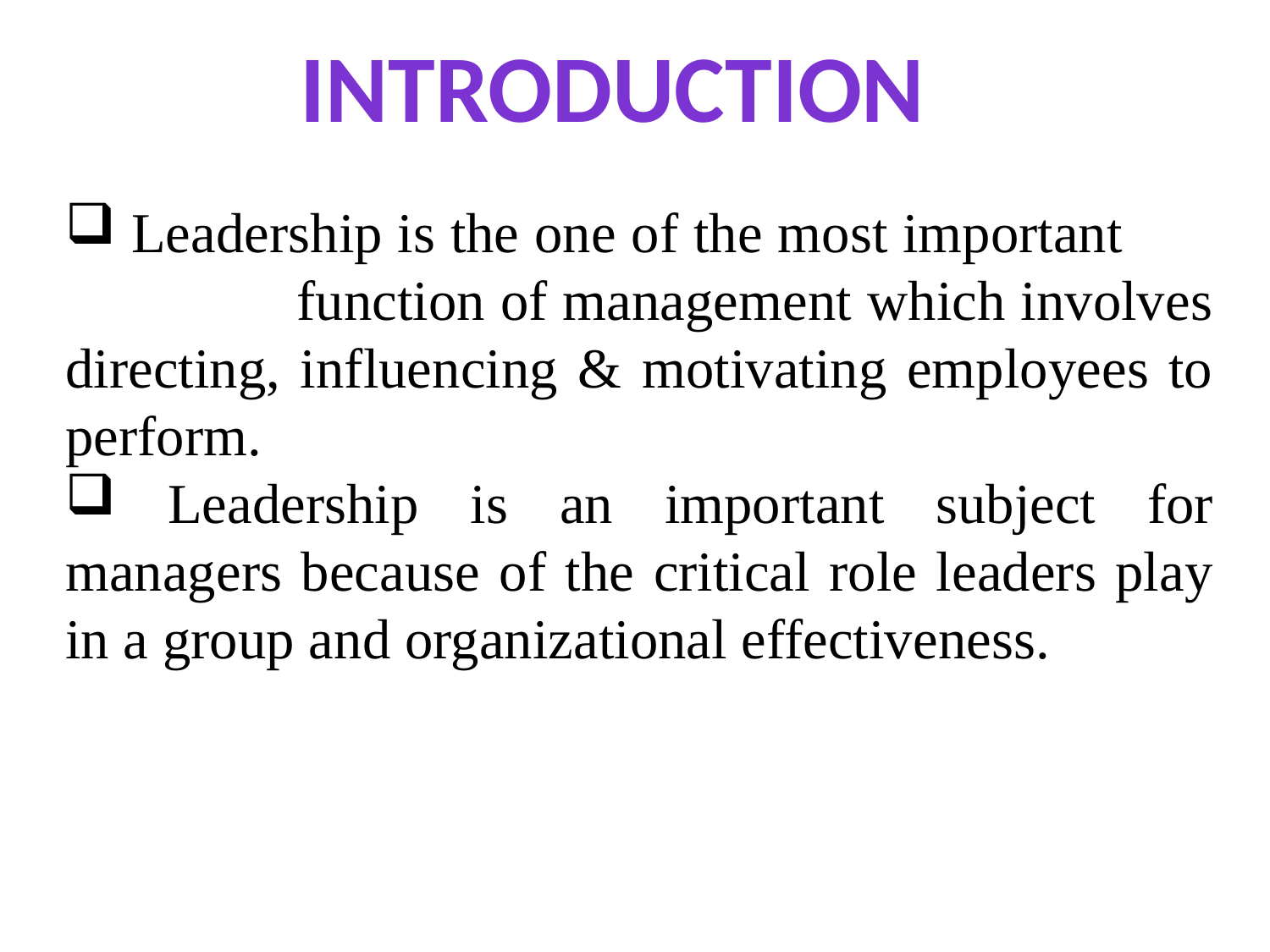

introduction
 Leadership is the one of the most important                      function of management which involves directing, influencing & motivating employees to perform.
 Leadership is an important subject for managers because of the critical role leaders play in a group and organizational effectiveness.